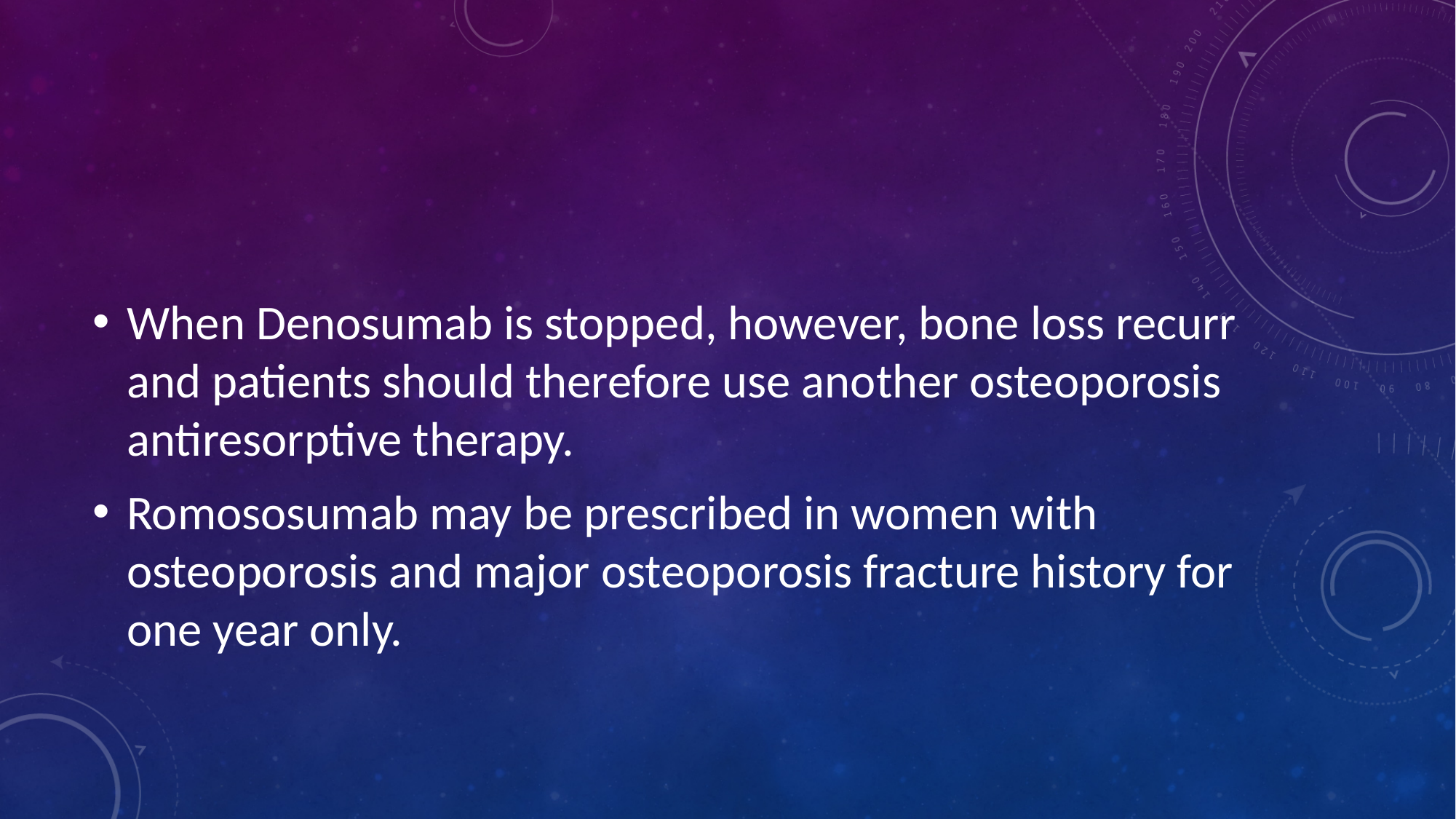

#
When Denosumab is stopped, however, bone loss recurr and patients should therefore use another osteoporosis antiresorptive therapy.
Romososumab may be prescribed in women with osteoporosis and major osteoporosis fracture history for one year only.